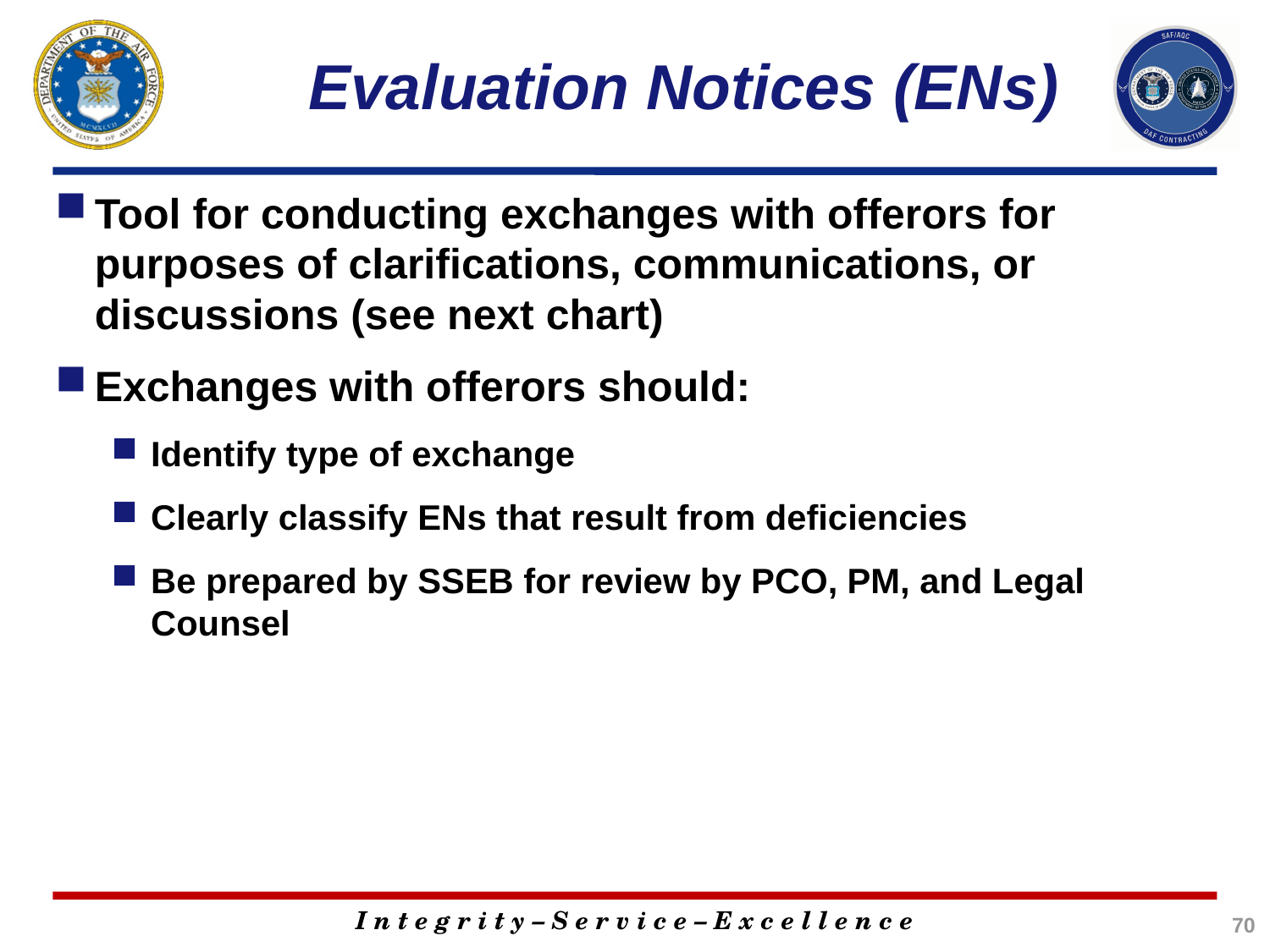

# Evaluation Notices (ENs)
Tool for conducting exchanges with offerors for purposes of clarifications, communications, or discussions (see next chart)
Exchanges with offerors should:
Identify type of exchange
Clearly classify ENs that result from deficiencies
Be prepared by SSEB for review by PCO, PM, and Legal Counsel
70